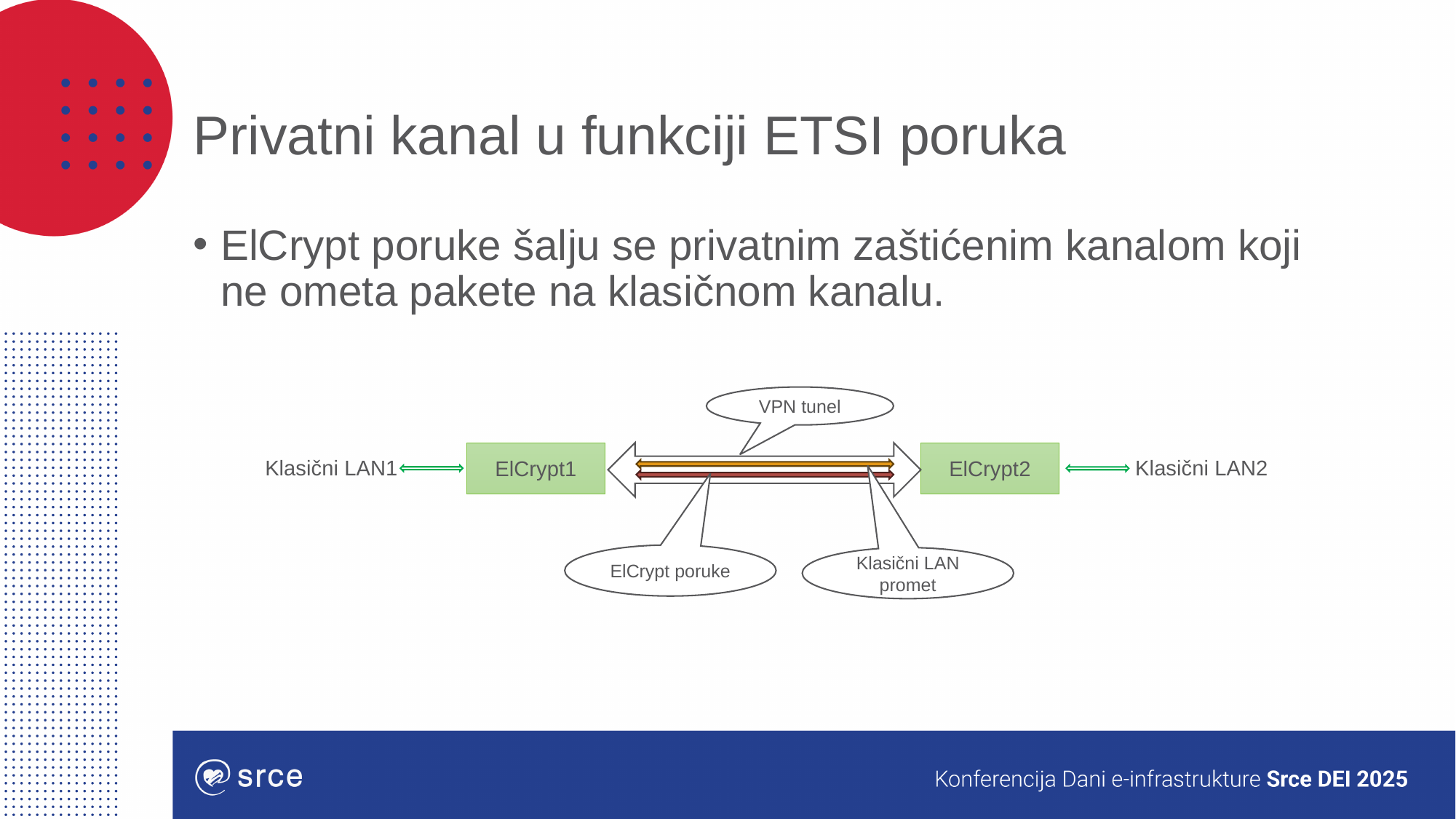

# Privatni kanal u funkciji ETSI poruka
ElCrypt poruke šalju se privatnim zaštićenim kanalom koji ne ometa pakete na klasičnom kanalu.
VPN tunel
ElCrypt1

ElCrypt2
Klasični LAN2
Klasični LAN1

ElCrypt poruke
Klasični LAN promet